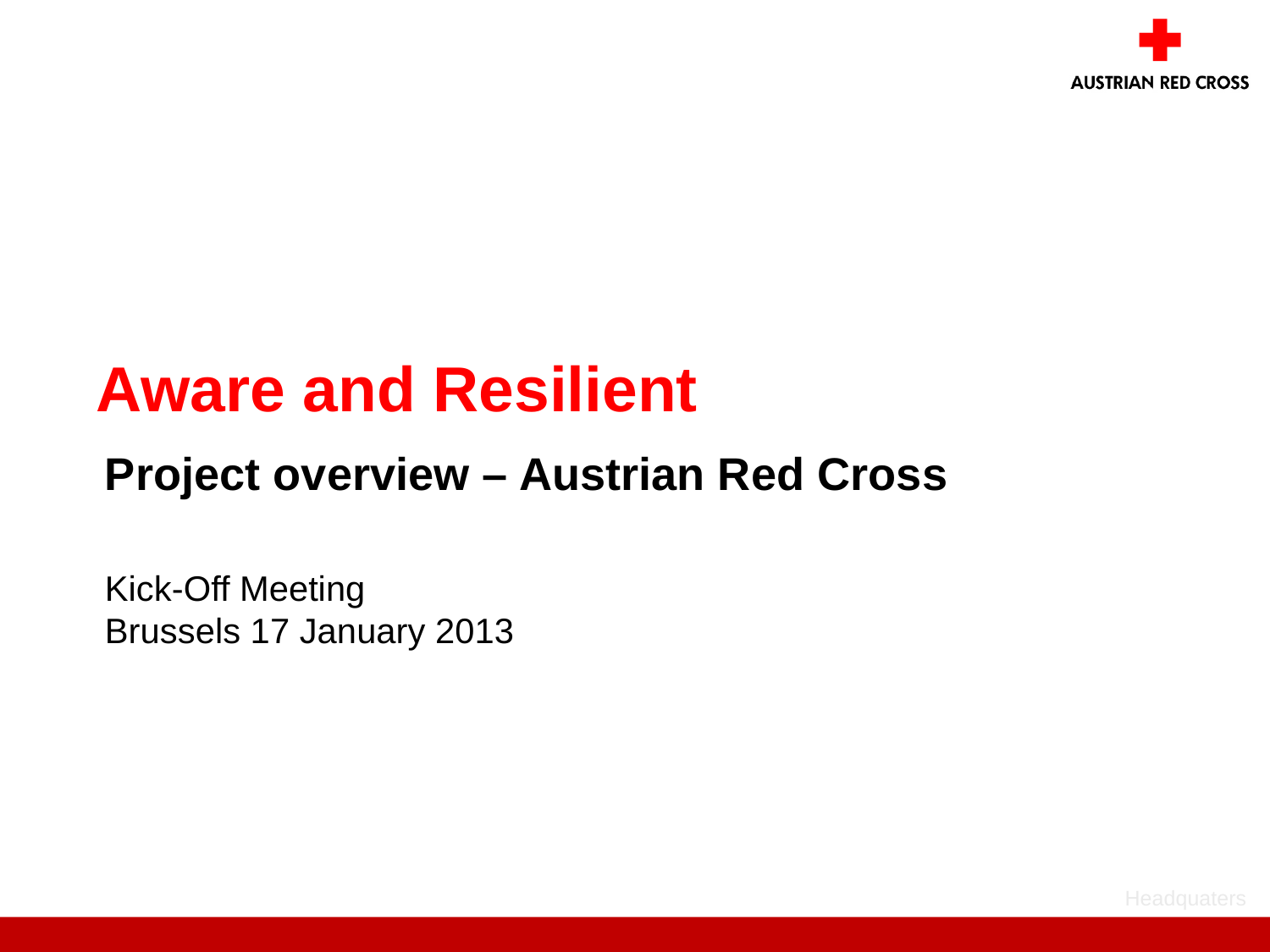

# Aware and Resilient

Project overview – Austrian Red Cross

Kick-Off Meeting
Brussels 17 January 2013
Headquaters